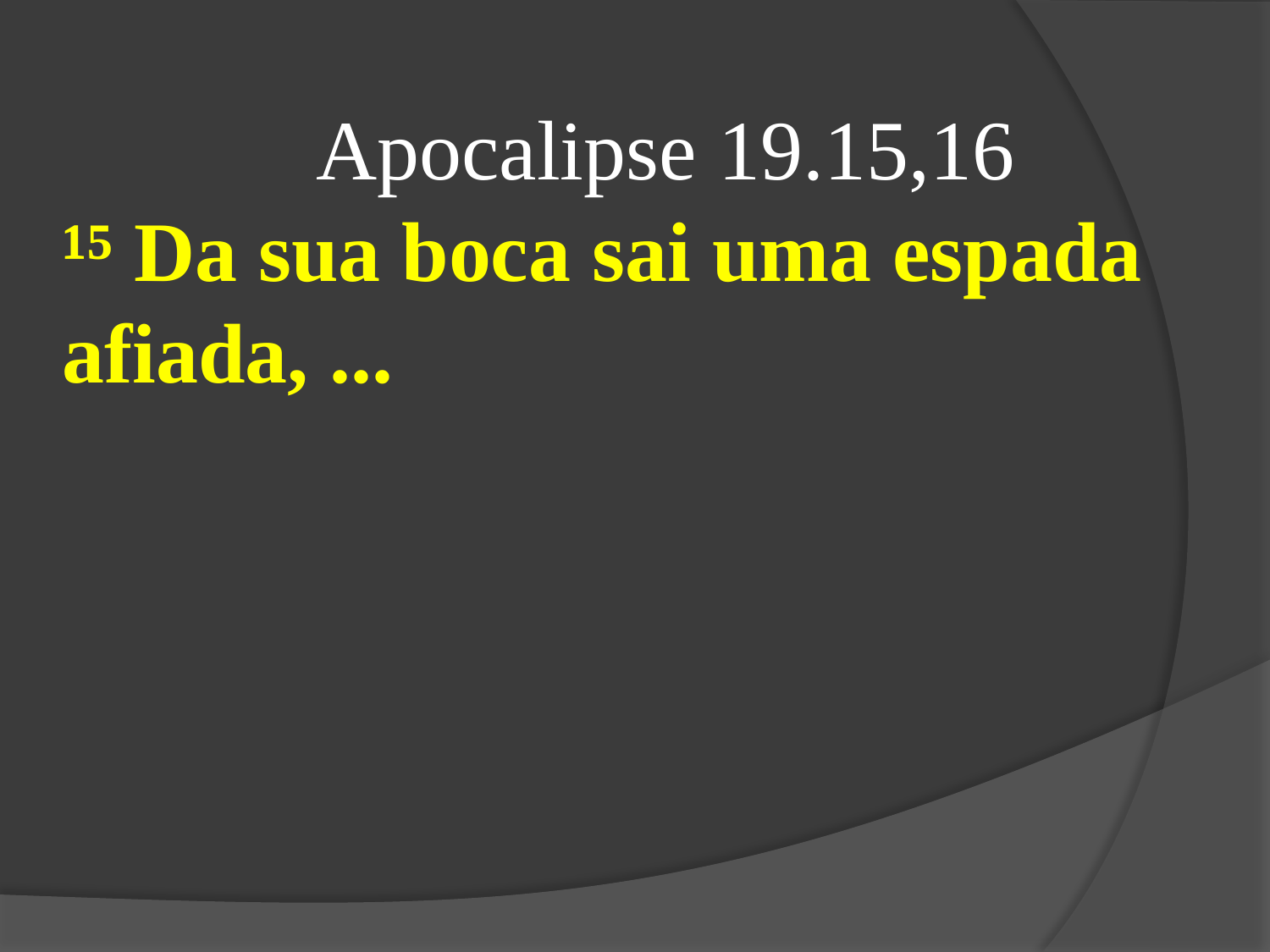

Apocalipse 19.15,16
¹⁵ Da sua boca sai uma espada afiada, ...